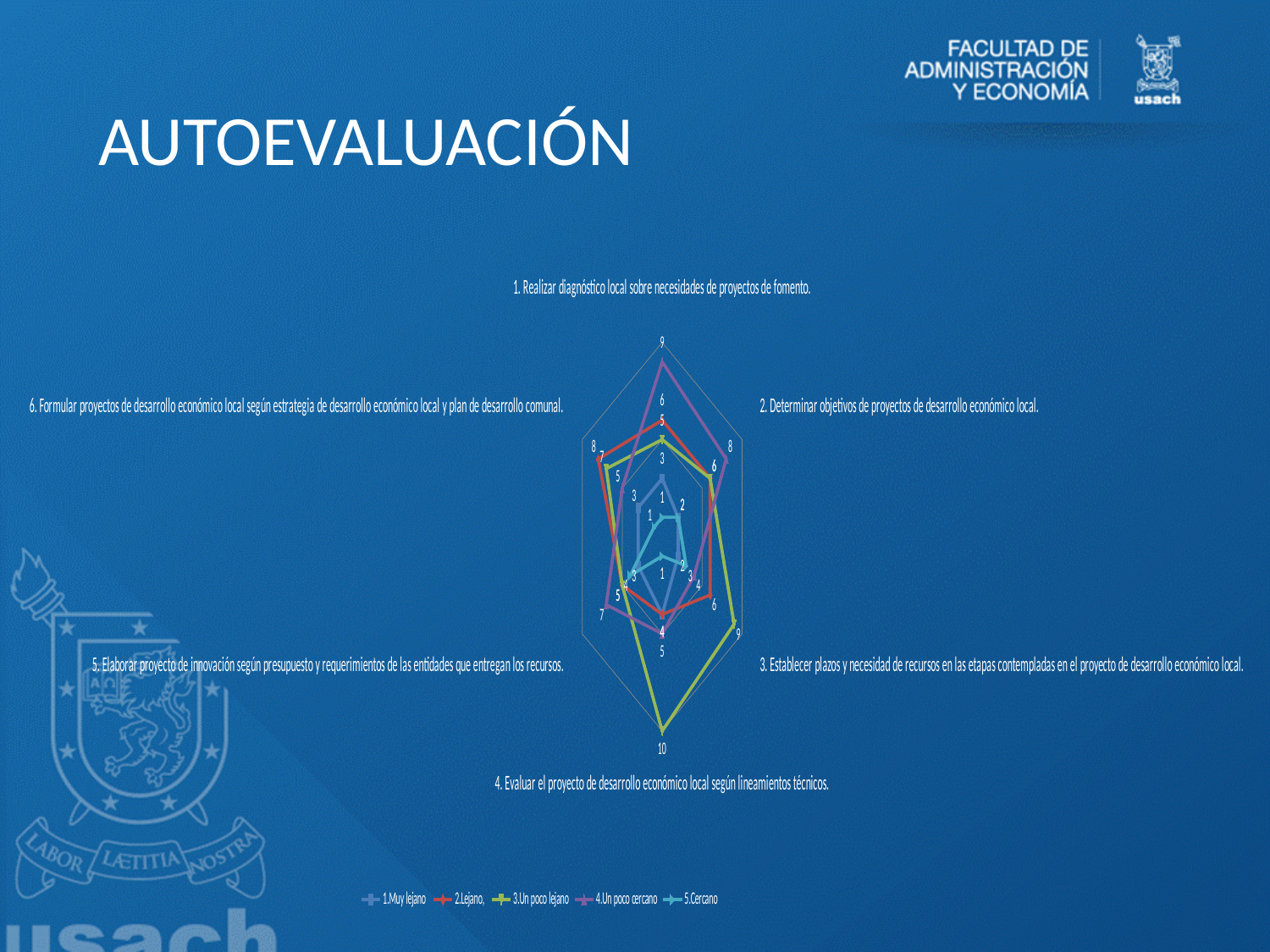

# AUTOEVALUACIÓN

### Chart

| Category | 1.Muy lejano  | 2.Lejano,  | 3.Un poco lejano | 4.Un poco cercano | 5.Cercano |
|---|---|---|---|---|---|
| 1. Realizar diagnóstico local sobre necesidades de proyectos de fomento. | 3.0 | 6.0 | 5.0 | 9.0 | 1.0 |
| 2. Determinar objetivos de proyectos de desarrollo económico local. | 2.0 | 6.0 | 6.0 | 8.0 | 2.0 |
| 3. Establecer plazos y necesidad de recursos en las etapas contempladas en el proyecto de desarrollo económico local. | 2.0 | 6.0 | 9.0 | 4.0 | 3.0 |
| 4. Evaluar el proyecto de desarrollo económico local según lineamientos técnicos. | 4.0 | 4.0 | 10.0 | 5.0 | 1.0 |
| 5. Elaborar proyecto de innovación según presupuesto y requerimientos de las entidades que entregan los recursos. | 3.0 | 5.0 | 5.0 | 7.0 | 4.0 |
| 6. Formular proyectos de desarrollo económico local según estrategia de desarrollo económico local y plan de desarrollo comunal. | 3.0 | 8.0 | 7.0 | 5.0 | 1.0 |